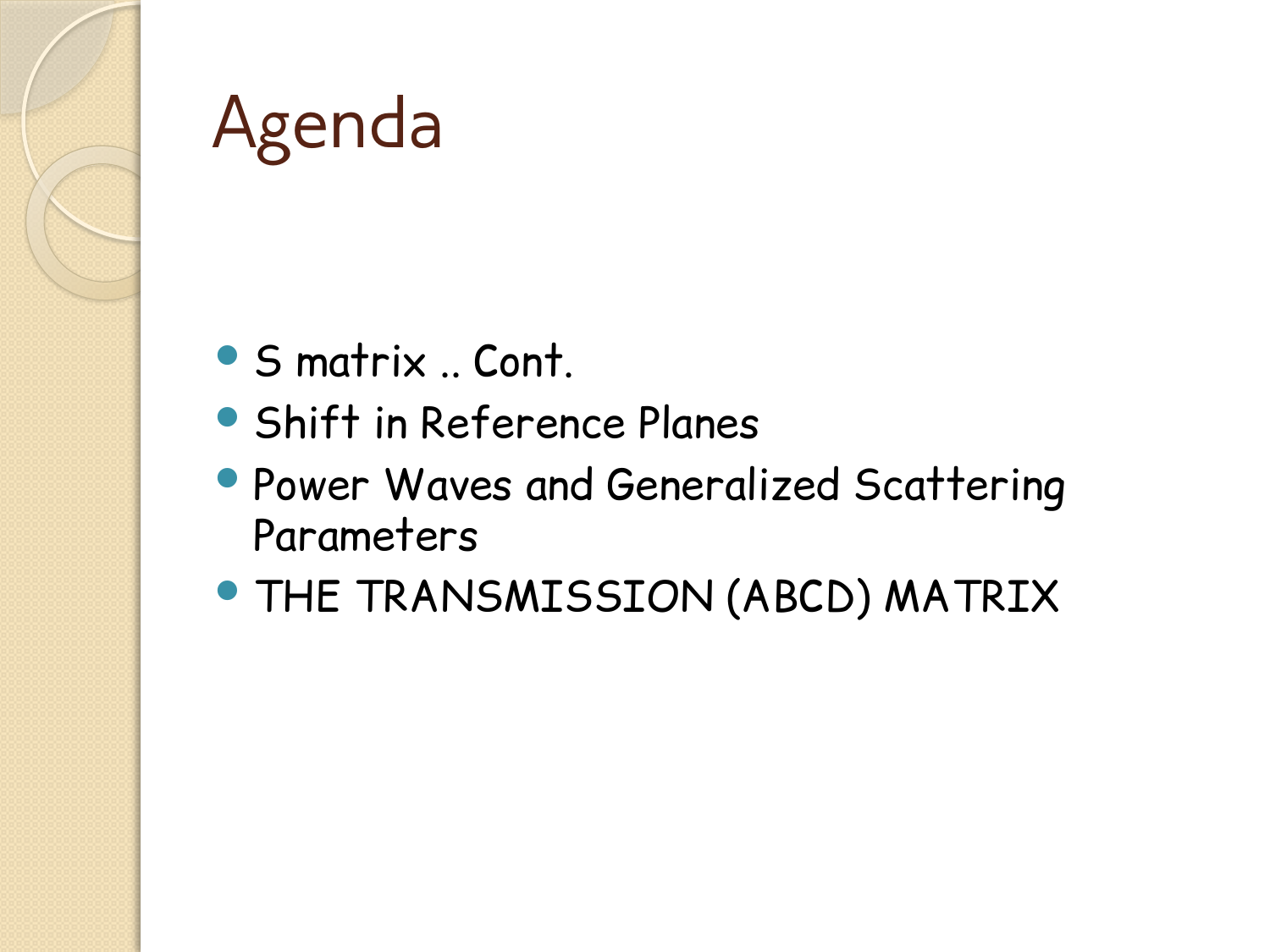

# Agenda
S matrix .. Cont.
Shift in Reference Planes
Power Waves and Generalized Scattering Parameters
THE TRANSMISSION (ABCD) MATRIX